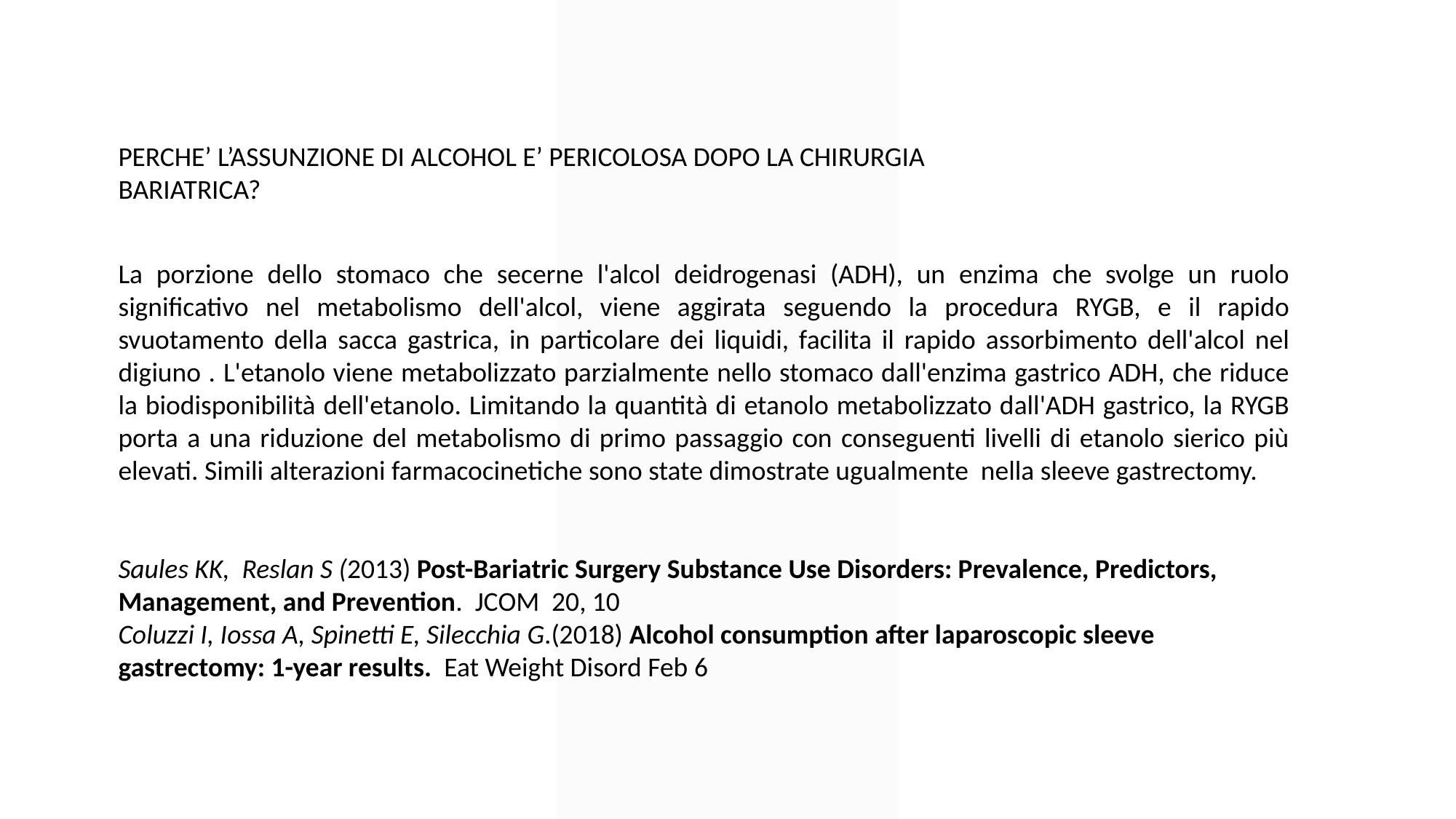

PERCHE’ L’ASSUNZIONE DI ALCOHOL E’ PERICOLOSA DOPO LA CHIRURGIA BARIATRICA?
La porzione dello stomaco che secerne l'alcol deidrogenasi (ADH), un enzima che svolge un ruolo significativo nel metabolismo dell'alcol, viene aggirata seguendo la procedura RYGB, e il rapido svuotamento della sacca gastrica, in particolare dei liquidi, facilita il rapido assorbimento dell'alcol nel digiuno . L'etanolo viene metabolizzato parzialmente nello stomaco dall'enzima gastrico ADH, che riduce la biodisponibilità dell'etanolo. Limitando la quantità di etanolo metabolizzato dall'ADH gastrico, la RYGB porta a una riduzione del metabolismo di primo passaggio con conseguenti livelli di etanolo sierico più elevati. Simili alterazioni farmacocinetiche sono state dimostrate ugualmente  nella sleeve gastrectomy.

Saules KK,  Reslan S (2013) Post-Bariatric Surgery Substance Use Disorders: Prevalence, Predictors, Management, and Prevention.  JCOM  20, 10
Coluzzi I, Iossa A, Spinetti E, Silecchia G.(2018) Alcohol consumption after laparoscopic sleeve gastrectomy: 1-year results.  Eat Weight Disord Feb 6